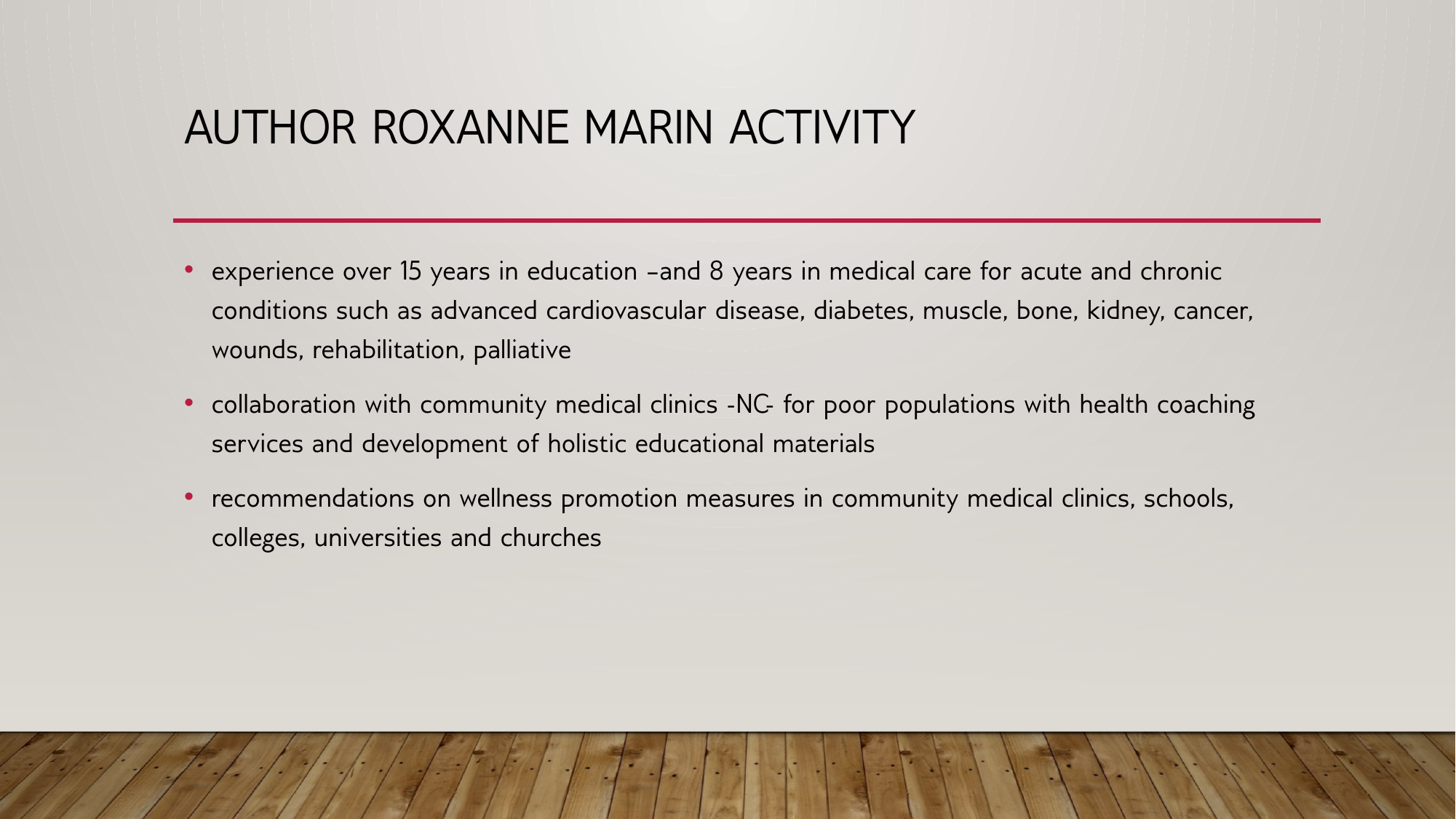

# Author Roxanne Marin Activity
experience over 15 years in education –and 8 years in medical care for acute and chronic conditions such as advanced cardiovascular disease, diabetes, muscle, bone, kidney, cancer, wounds, rehabilitation, palliative
collaboration with community medical clinics -NC- for poor populations with health coaching services and development of holistic educational materials
recommendations on wellness promotion measures in community medical clinics, schools, colleges, universities and churches